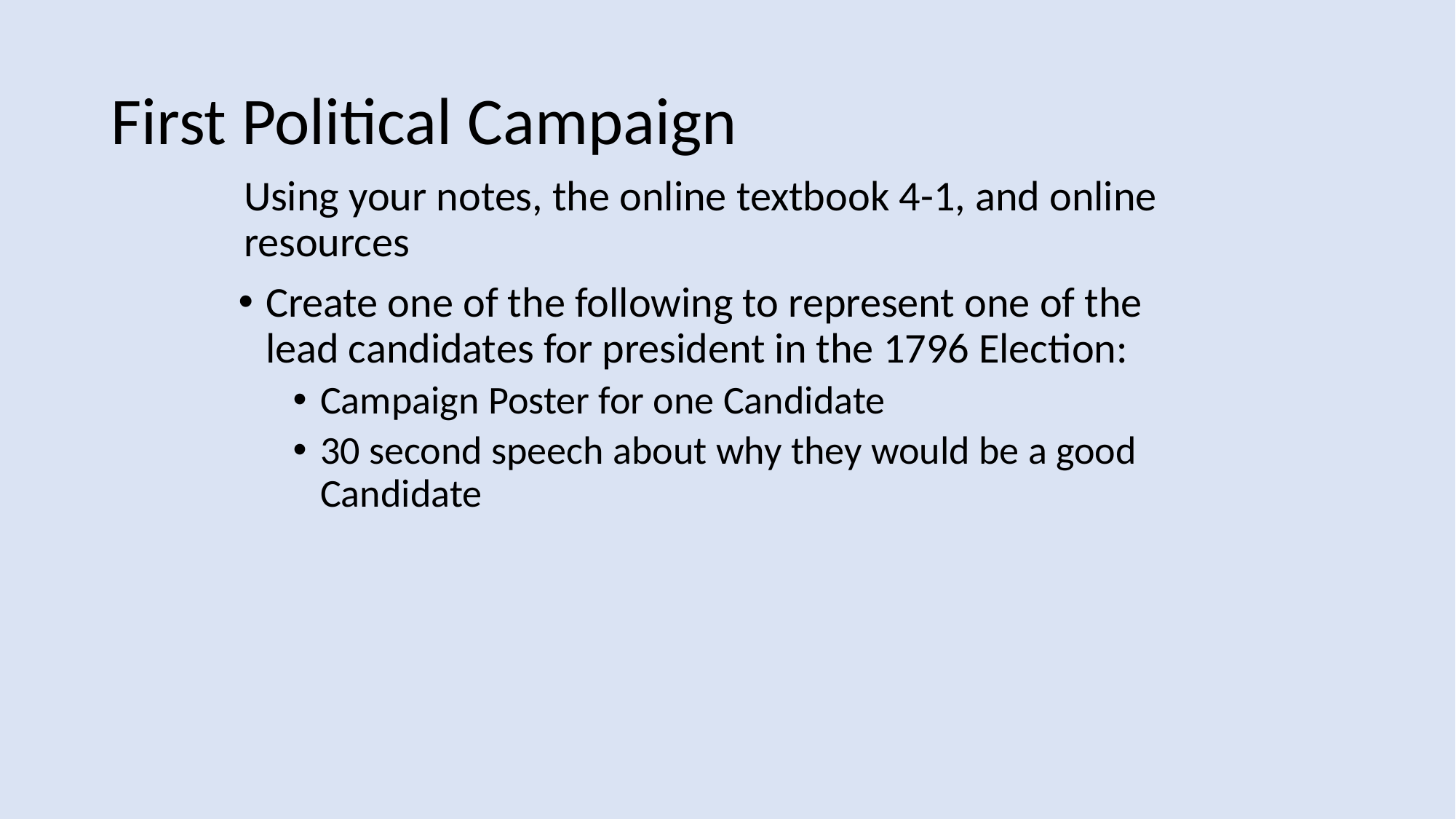

# First Political Campaign
Using your notes, the online textbook 4-1, and online resources
Create one of the following to represent one of the lead candidates for president in the 1796 Election:
Campaign Poster for one Candidate
30 second speech about why they would be a good Candidate